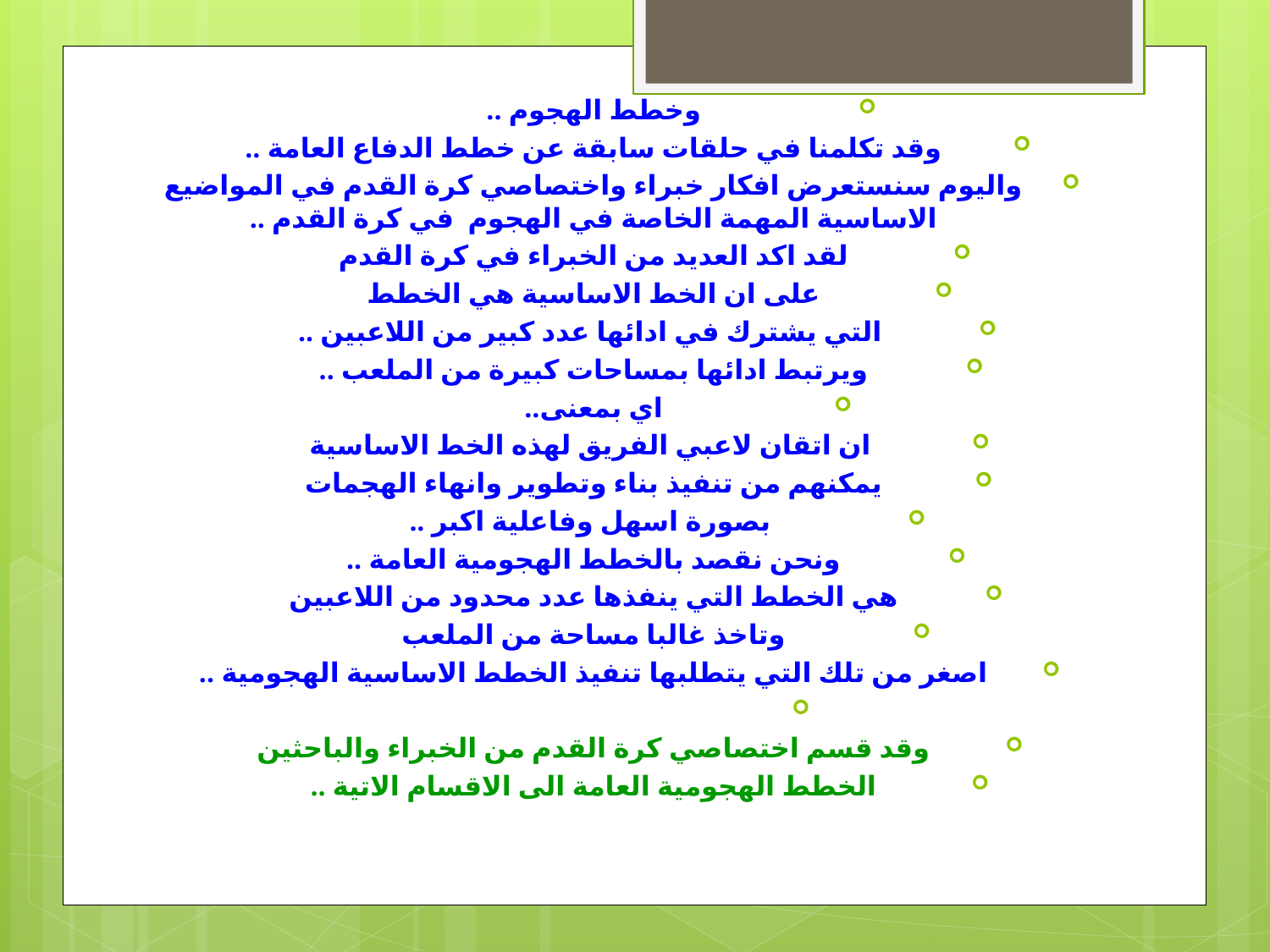

وخطط الهجوم ..
وقد تكلمنا في حلقات سابقة عن خطط الدفاع العامة ..
واليوم سنستعرض افكار خبراء واختصاصي كرة القدم في المواضيع الاساسية المهمة الخاصة في الهجوم  في كرة القدم ..
لقد اكد العديد من الخبراء في كرة القدم
على ان الخط الاساسية هي الخطط
 التي يشترك في ادائها عدد كبير من اللاعبين ..
ويرتبط ادائها بمساحات كبيرة من الملعب ..
اي بمعنى..
 ان اتقان لاعبي الفريق لهذه الخط الاساسية
يمكنهم من تنفيذ بناء وتطوير وانهاء الهجمات
 بصورة اسهل وفاعلية اكبر ..
ونحن نقصد بالخطط الهجومية العامة ..
هي الخطط التي ينفذها عدد محدود من اللاعبين
وتاخذ غالبا مساحة من الملعب
اصغر من تلك التي يتطلبها تنفيذ الخطط الاساسية الهجومية ..

وقد قسم اختصاصي كرة القدم من الخبراء والباحثين
الخطط الهجومية العامة الى الاقسام الاتية ..